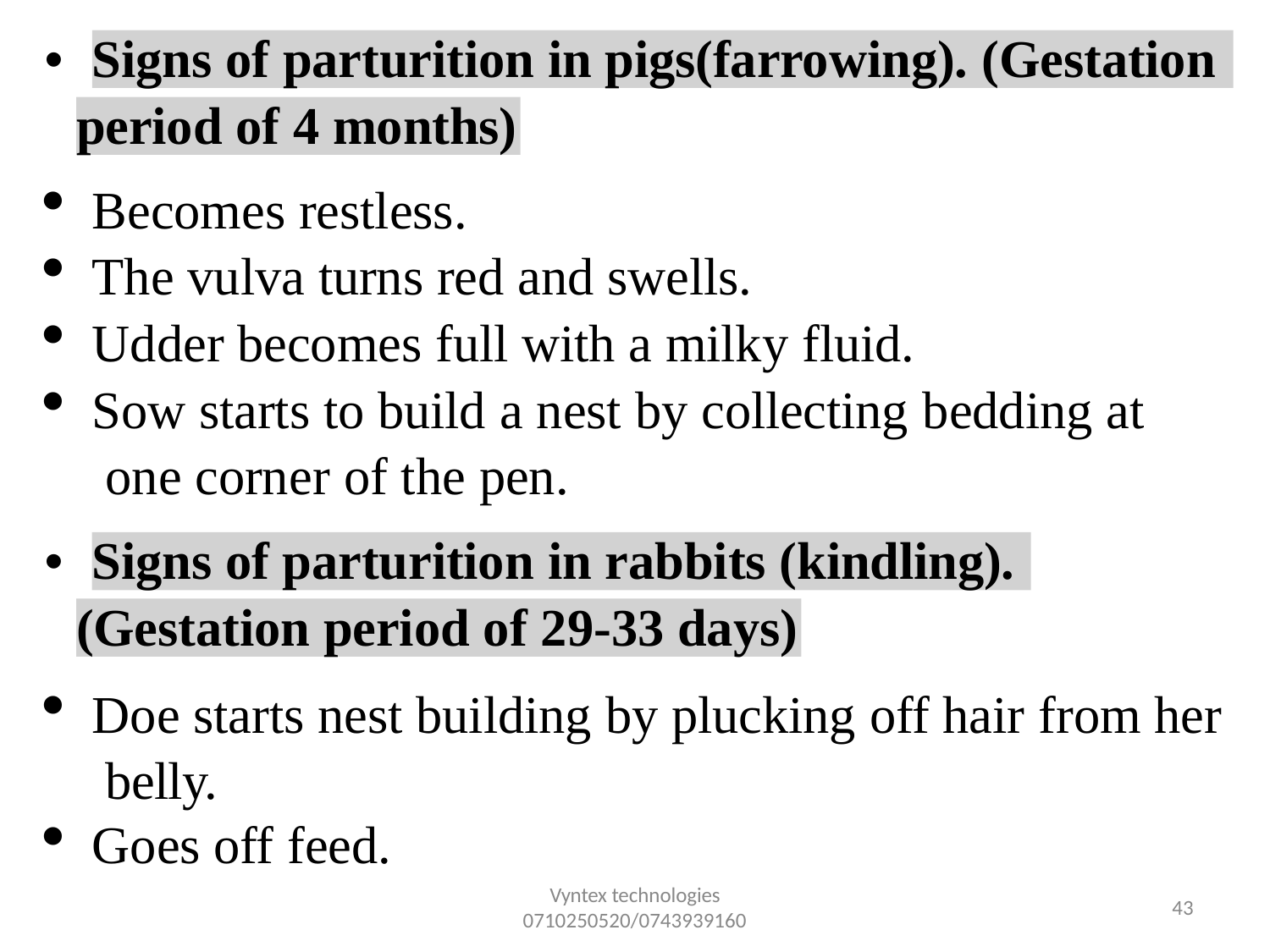

•
Signs of parturition in pigs(farrowing). (Gestation
period of 4 months)
Becomes restless.
The vulva turns red and swells.
Udder becomes full with a milky fluid.
Sow starts to build a nest by collecting bedding at  one corner of the pen.
•
Signs of parturition in rabbits (kindling).
(Gestation period of 29-33 days)
Doe starts nest building by plucking off hair from her  belly.
Goes off feed.
Vyntex technologies
0710250520/0743939160
43